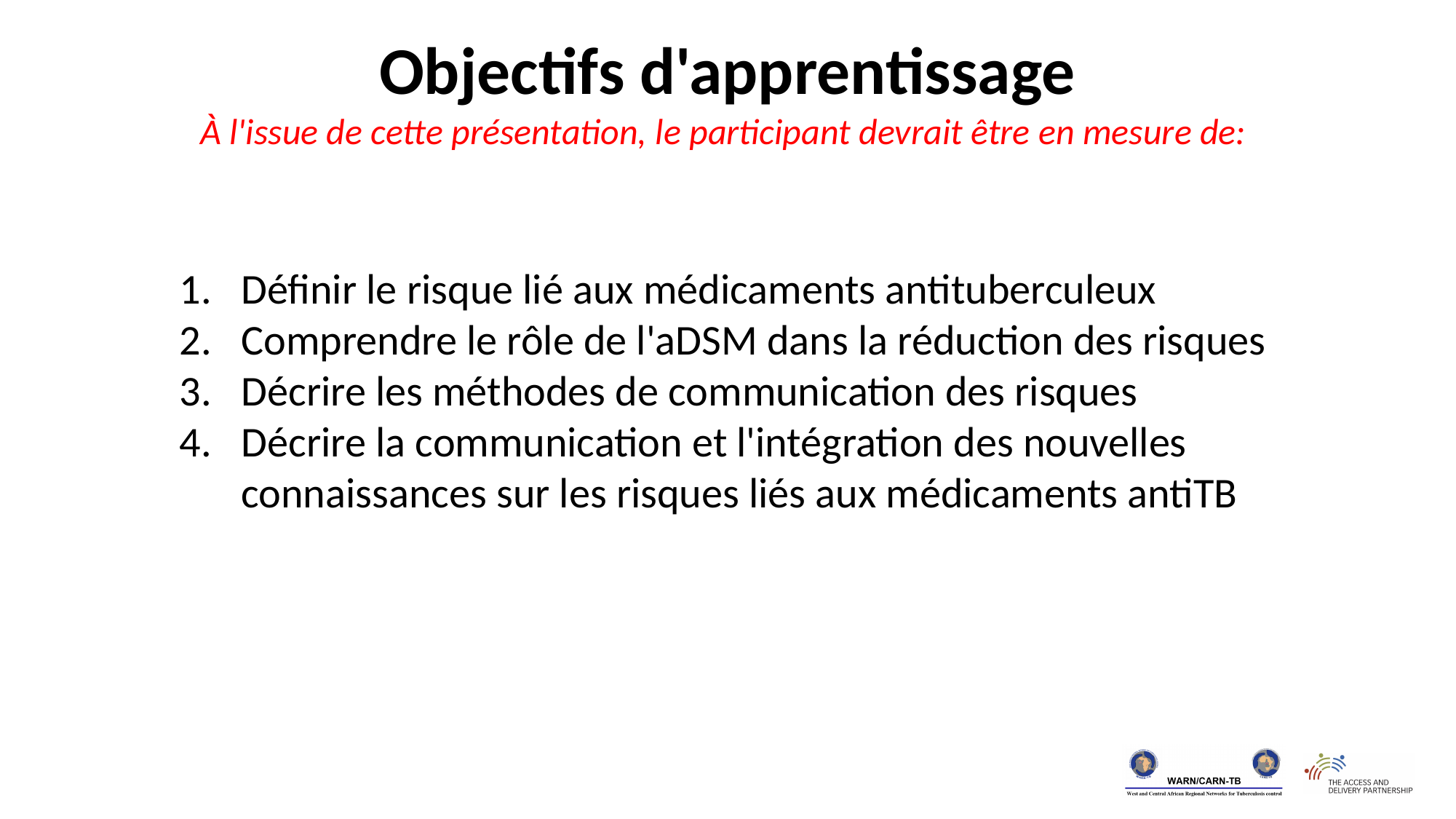

Objectifs d'apprentissage
À l'issue de cette présentation, le participant devrait être en mesure de:
Définir le risque lié aux médicaments antituberculeux
Comprendre le rôle de l'aDSM dans la réduction des risques
Décrire les méthodes de communication des risques
Décrire la communication et l'intégration des nouvelles connaissances sur les risques liés aux médicaments antiTB